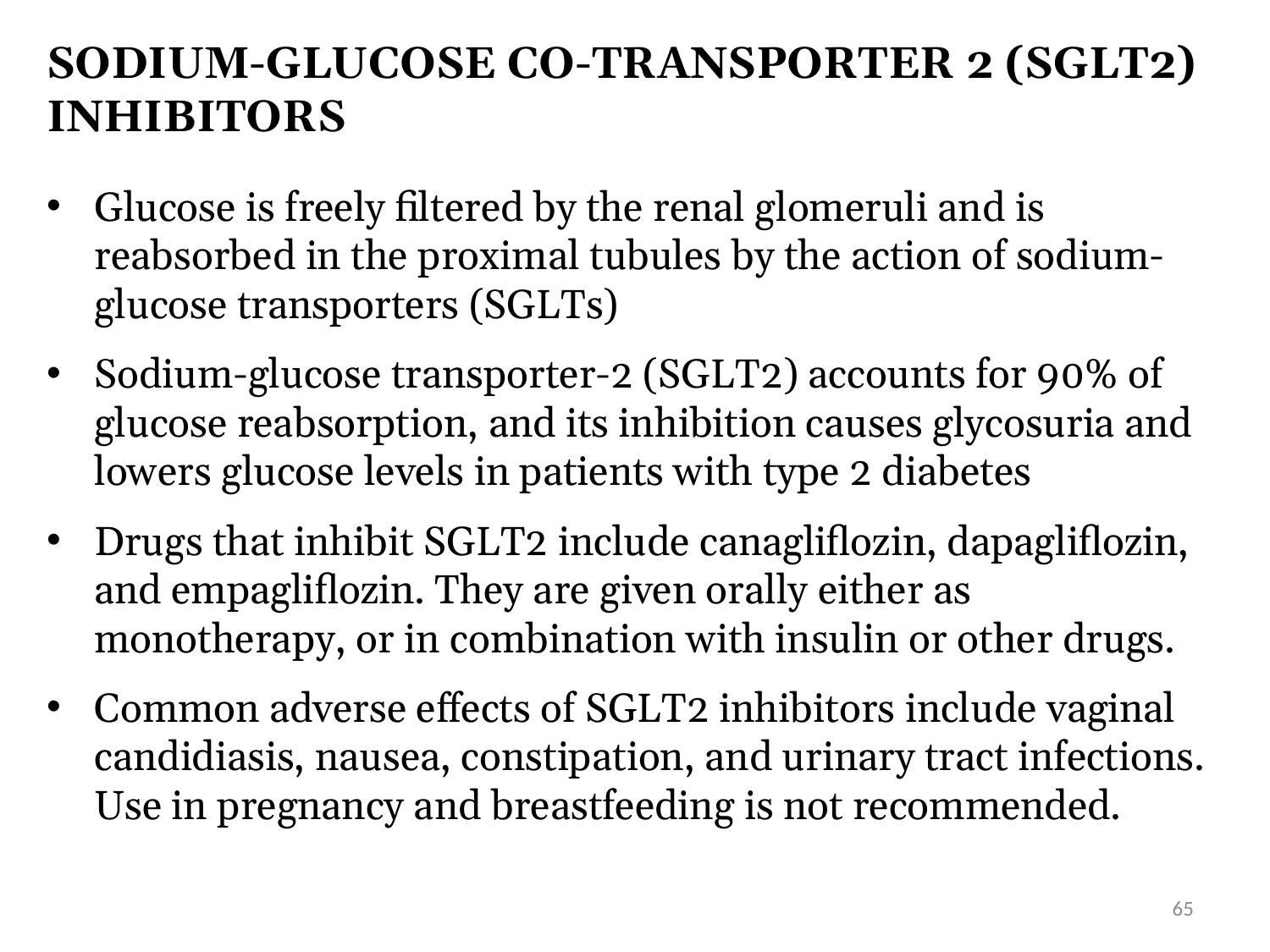

# Sodium-Glucose Co-transporter 2 (SGLT2) Inhibitors
Glucose is freely filtered by the renal glomeruli and is reabsorbed in the proximal tubules by the action of sodium-glucose transporters (SGLTs)
Sodium-glucose transporter-2 (SGLT2) accounts for 90% of glucose reabsorption, and its inhibition causes glycosuria and lowers glucose levels in patients with type 2 diabetes
Drugs that inhibit SGLT2 include canagliflozin, dapagliflozin, and empagliflozin. They are given orally either as monotherapy, or in combination with insulin or other drugs.
Common adverse effects of SGLT2 inhibitors include vaginal candidiasis, nausea, constipation, and urinary tract infections. Use in pregnancy and breastfeeding is not recommended.

65